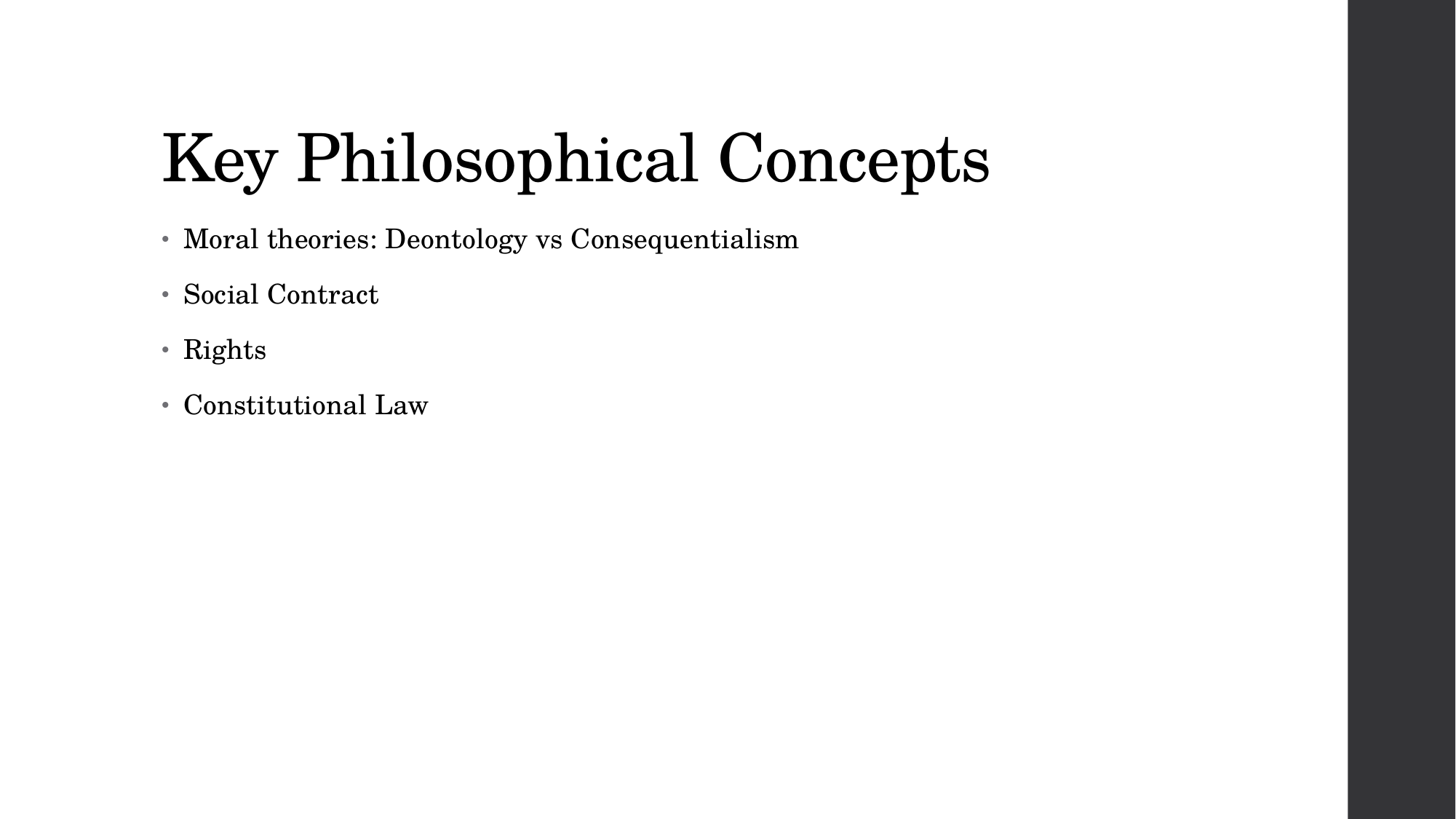

# Key Philosophical Concepts
Moral theories: Deontology vs Consequentialism
Social Contract
Rights
Constitutional Law